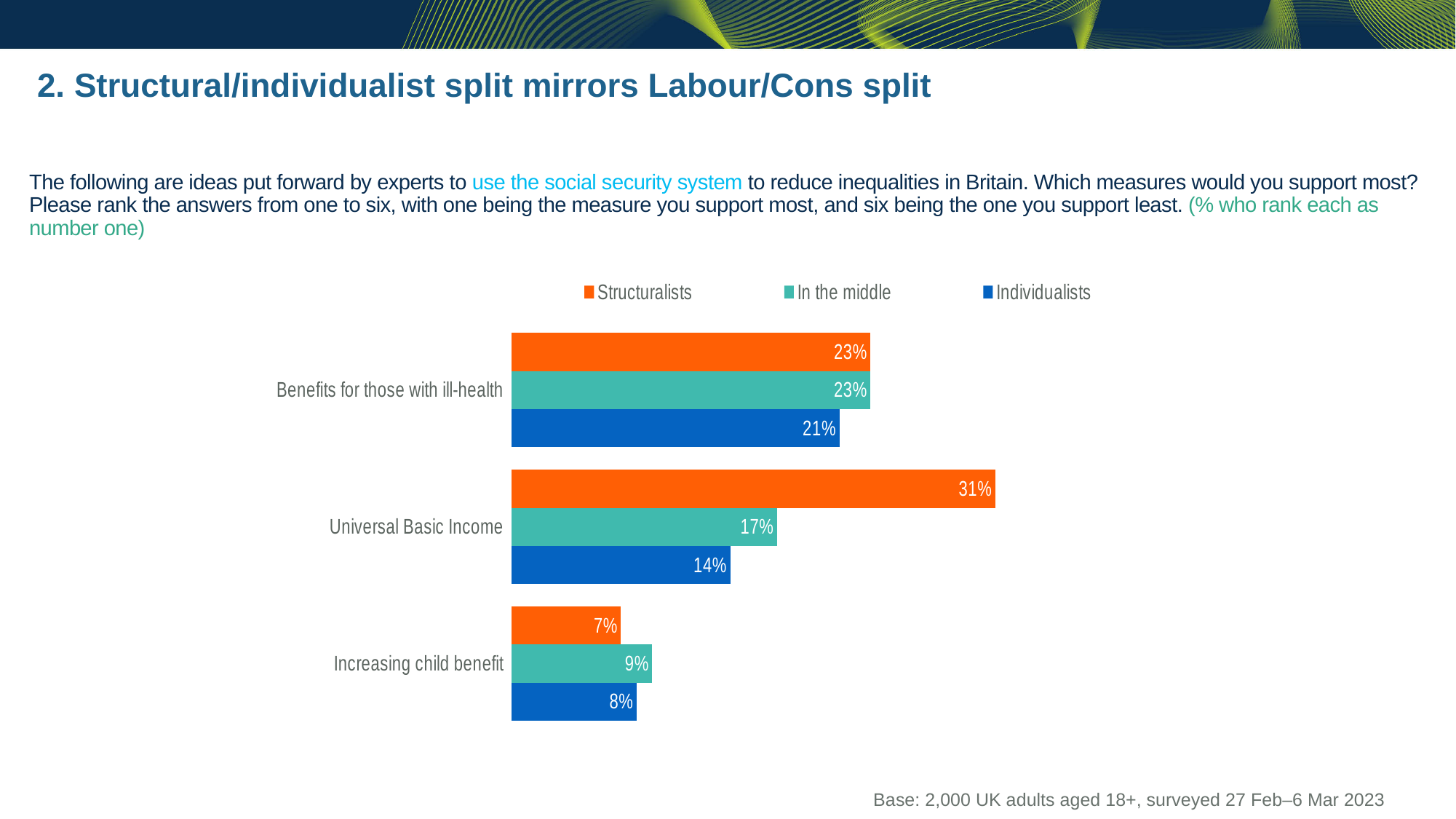

2. Structural/individualist split mirrors Labour/Cons split
The following are ideas put forward by experts to use the social security system to reduce inequalities in Britain. Which measures would you support most? Please rank the answers from one to six, with one being the measure you support most, and six being the one you support least. (% who rank each as number one)

### Chart

| Category | Individualists | In the middle | Structuralists |
|---|---|---|---|
| Increasing child benefit | 0.08 | 0.09 | 0.07 |
| Universal Basic Income | 0.14 | 0.17 | 0.31 |
| Benefits for those with ill-health | 0.21 | 0.23 | 0.23 |
Base: 2,000 UK adults aged 18+, surveyed 27 Feb–6 Mar 2023